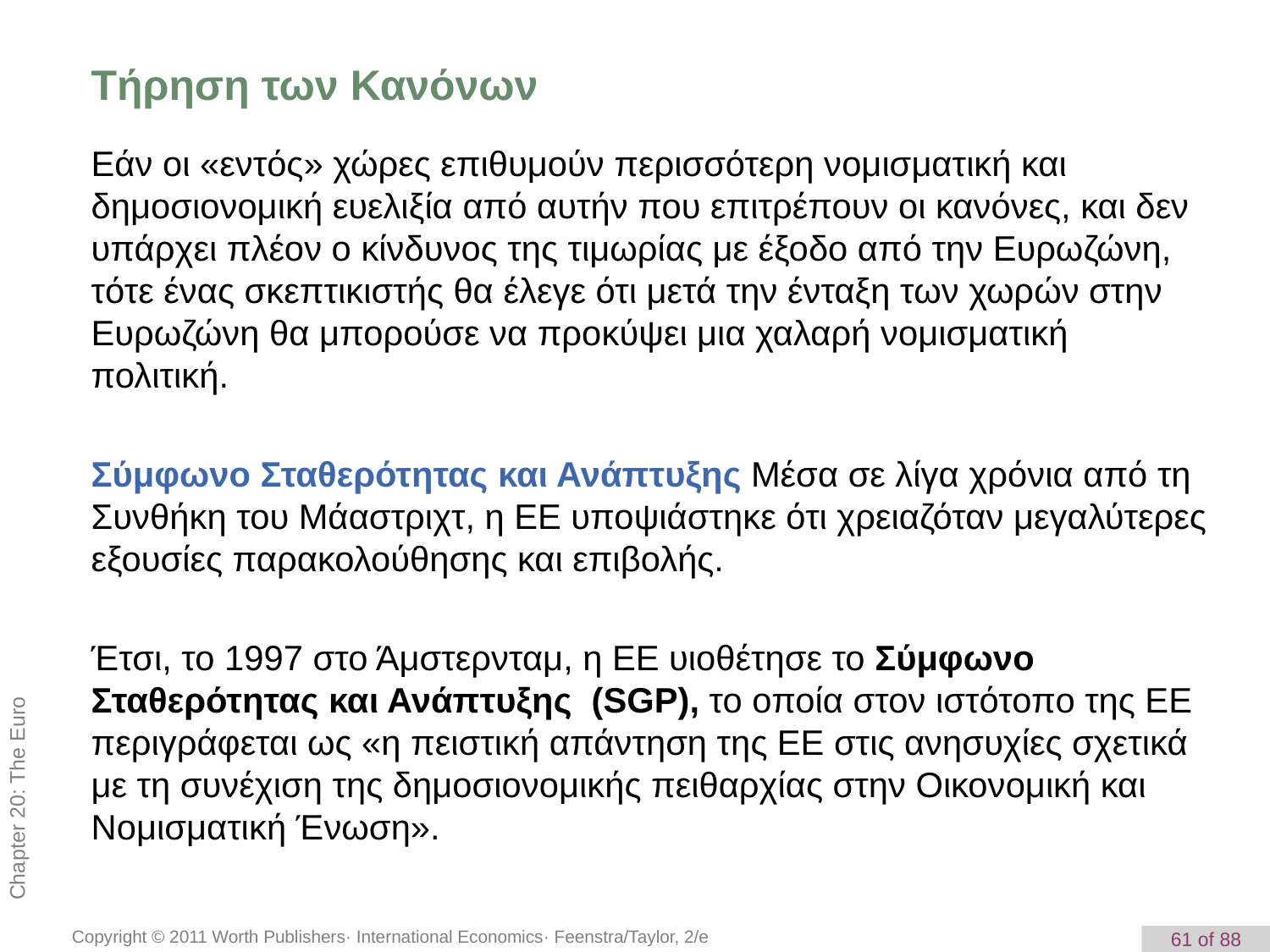

Τήρηση των Κανόνων

Εάν οι «εντός» χώρες επιθυμούν περισσότερη νομισματική και δημοσιονομική ευελιξία από αυτήν που επιτρέπουν οι κανόνες, και δεν υπάρχει πλέον ο κίνδυνος της τιμωρίας με έξοδο από την Ευρωζώνη, τότε ένας σκεπτικιστής θα έλεγε ότι μετά την ένταξη των χωρών στην Ευρωζώνη θα μπορούσε να προκύψει μια χαλαρή νομισματική πολιτική.

Σύμφωνο Σταθερότητας και Ανάπτυξης Μέσα σε λίγα χρόνια από τη Συνθήκη του Μάαστριχτ, η ΕΕ υποψιάστηκε ότι χρειαζόταν μεγαλύτερες εξουσίες παρακολούθησης και επιβολής.

Έτσι, το 1997 στο Άμστερνταμ, η ΕΕ υιοθέτησε το Σύμφωνο Σταθερότητας και Ανάπτυξης  (SGP), το οποία στον ιστότοπο της ΕΕ περιγράφεται ως «η πειστική απάντηση της ΕΕ στις ανησυχίες σχετικά με τη συνέχιση της δημοσιονομικής πειθαρχίας στην Οικονομική και Νομισματική Ένωση».